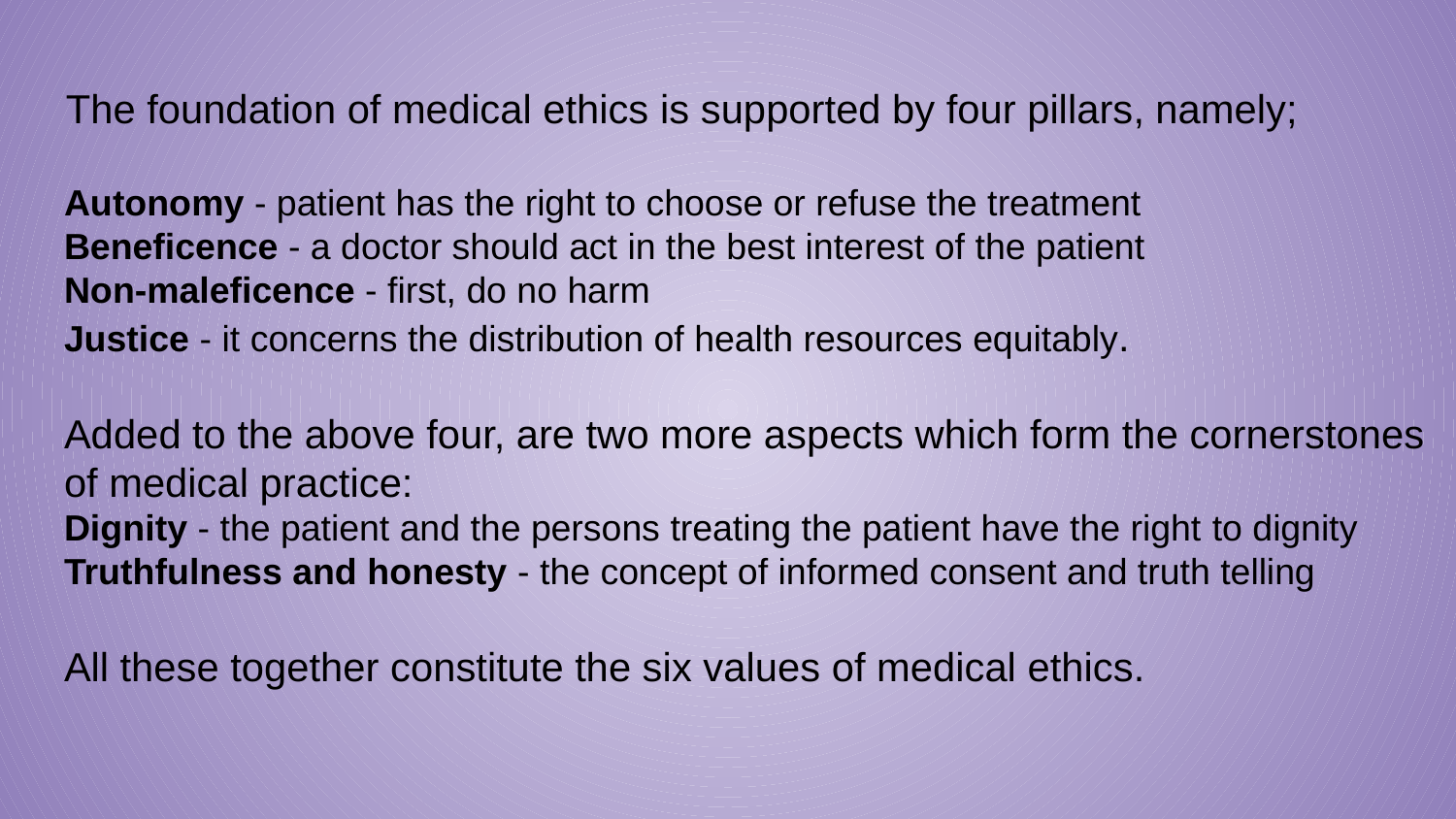

The foundation of medical ethics is supported by four pillars, namely;

Autonomy - patient has the right to choose or refuse the treatment
Beneficence - a doctor should act in the best interest of the patient
Non-maleficence - first, do no harm
Justice - it concerns the distribution of health resources equitably.

Added to the above four, are two more aspects which form the cornerstones of medical practice:
Dignity - the patient and the persons treating the patient have the right to dignity
Truthfulness and honesty - the concept of informed consent and truth telling

All these together constitute the six values of medical ethics.